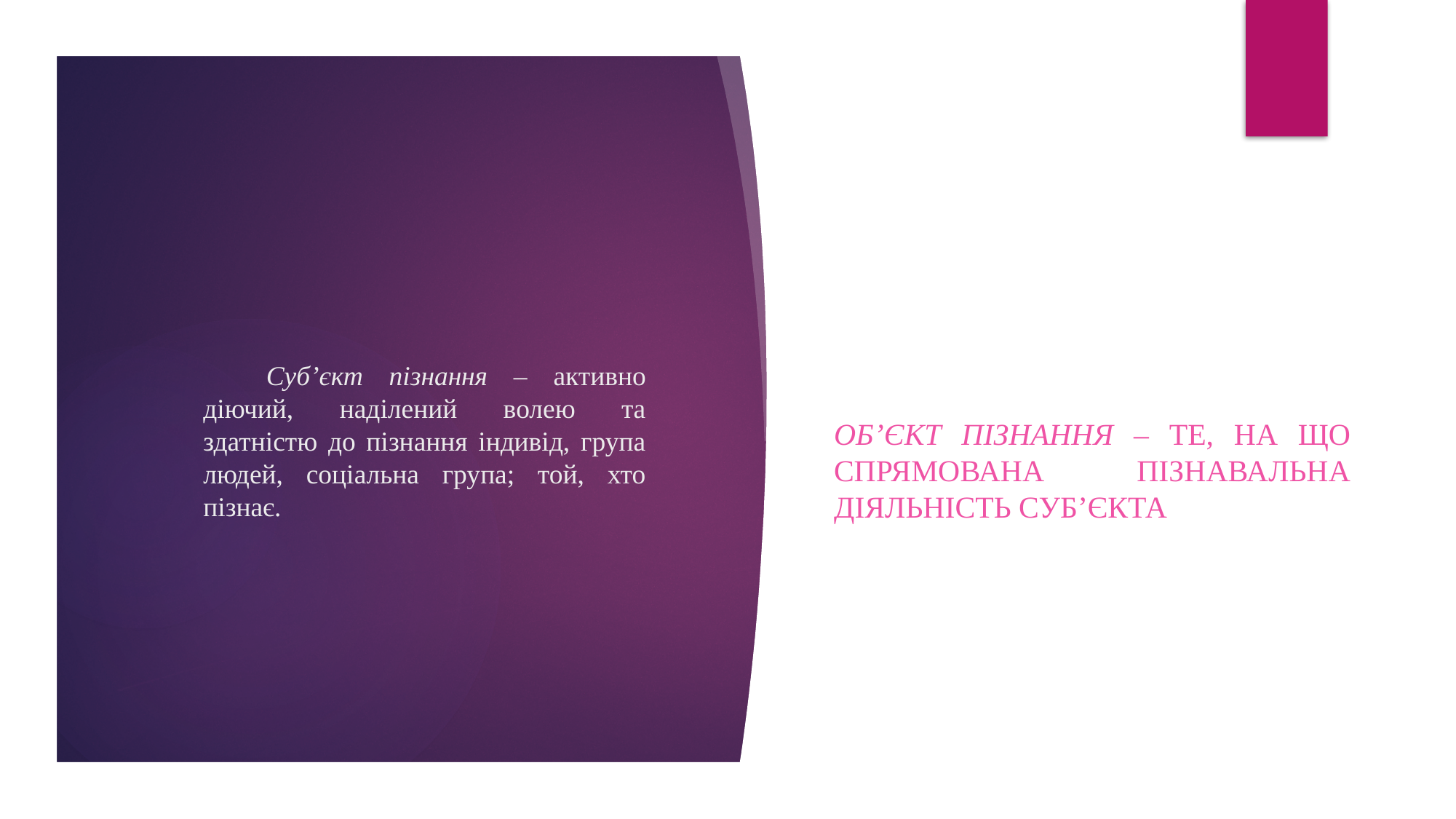

Об’єкт пізнання – те, на що спрямована пізнавальна діяльність суб’єкта
# Суб’єкт пізнання – активно діючий, наділений волею та здатністю до пізнання індивід, група людей, соціальна група; той, хто пізнає.